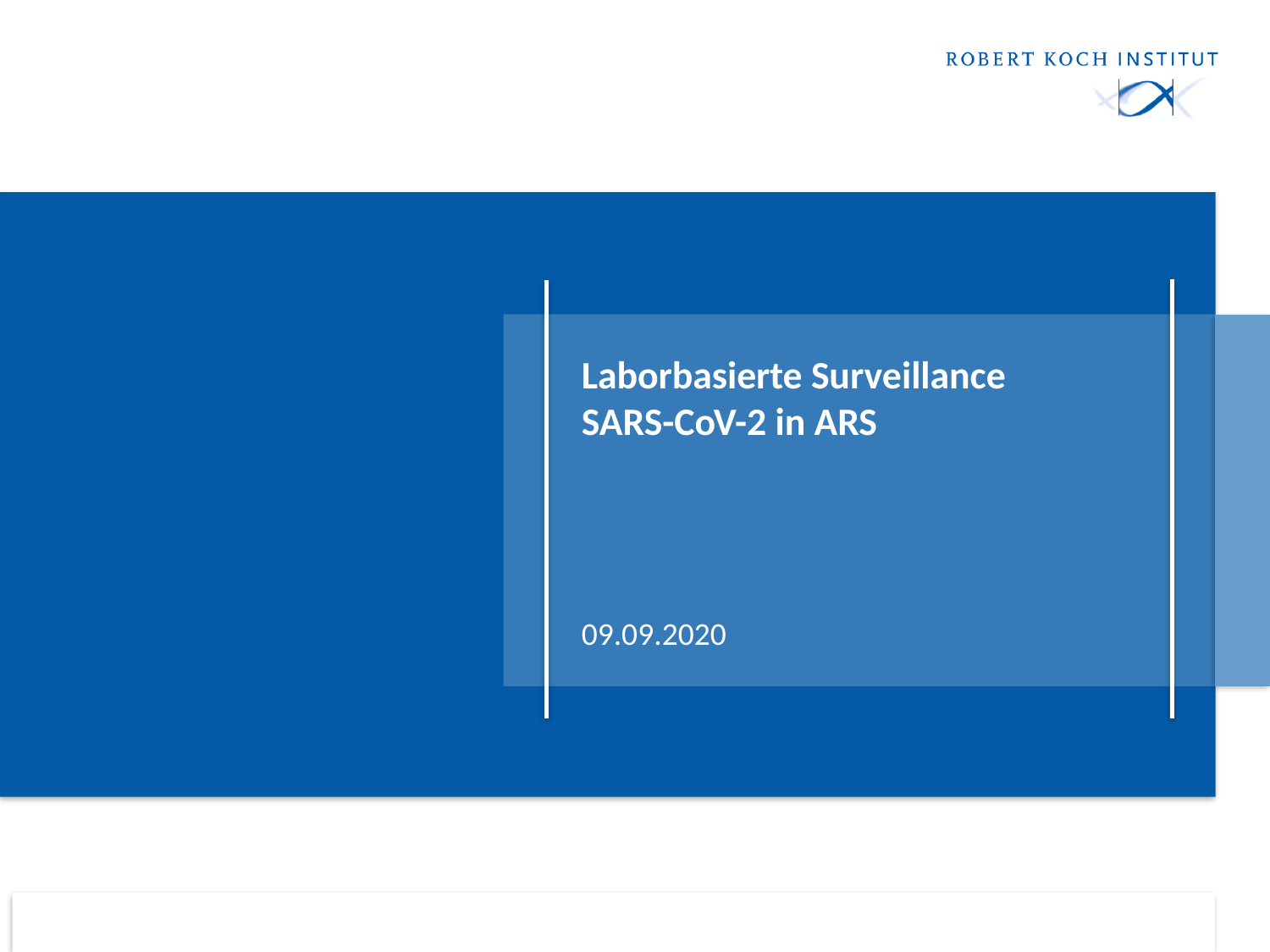

# Laborbasierte Surveillance SARS-CoV-2 in ARS
09.09.2020